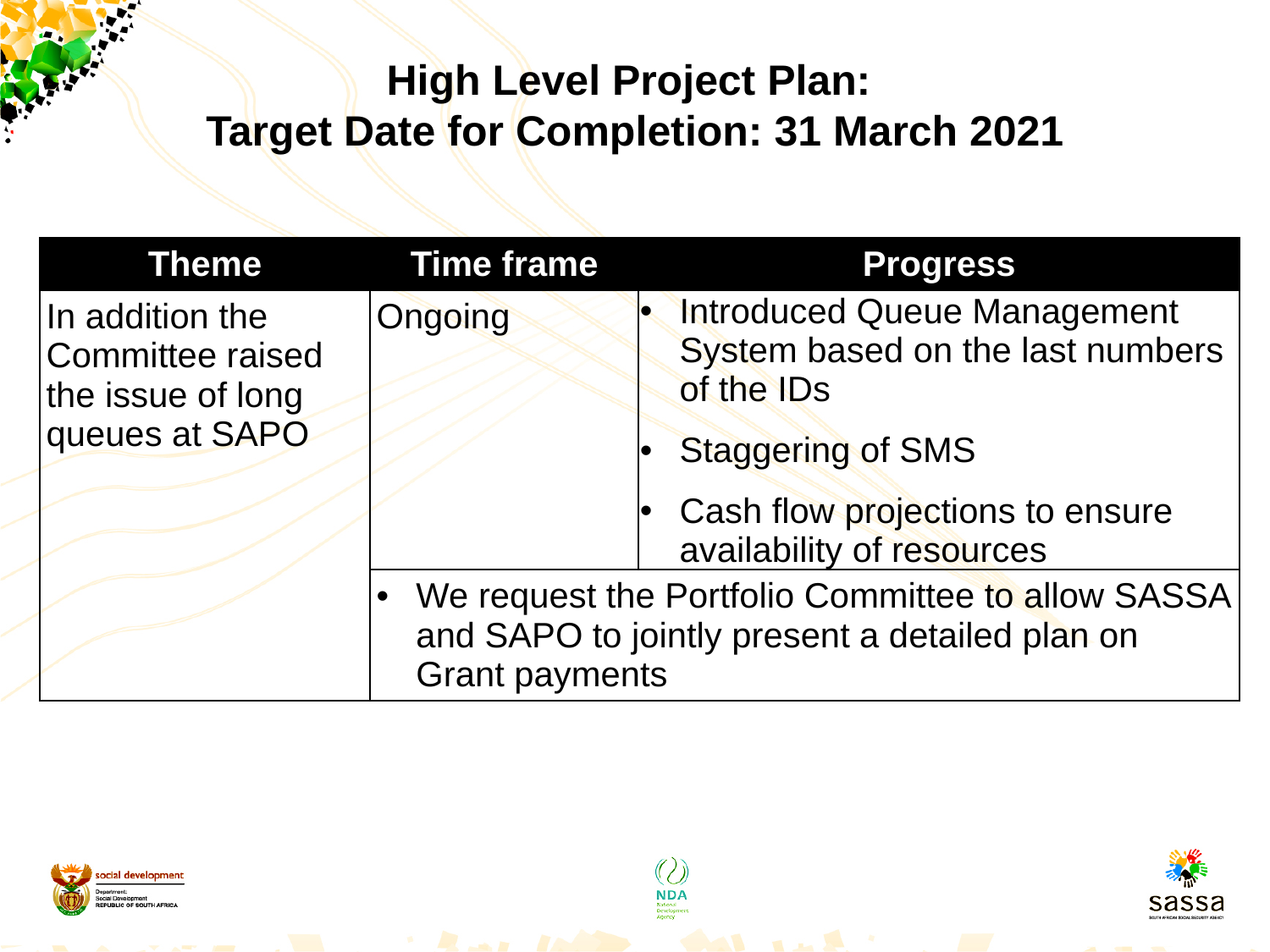

# High Level Project Plan: Target Date for Completion: 31 March 2021
| Theme | Time frame | Progress |
| --- | --- | --- |
| In addition the Committee raised the issue of long queues at SAPO | Ongoing | Introduced Queue Management System based on the last numbers of the IDs Staggering of SMS Cash flow projections to ensure availability of resources |
|  | We request the Portfolio Committee to allow SASSA and SAPO to jointly present a detailed plan on Grant payments |  |